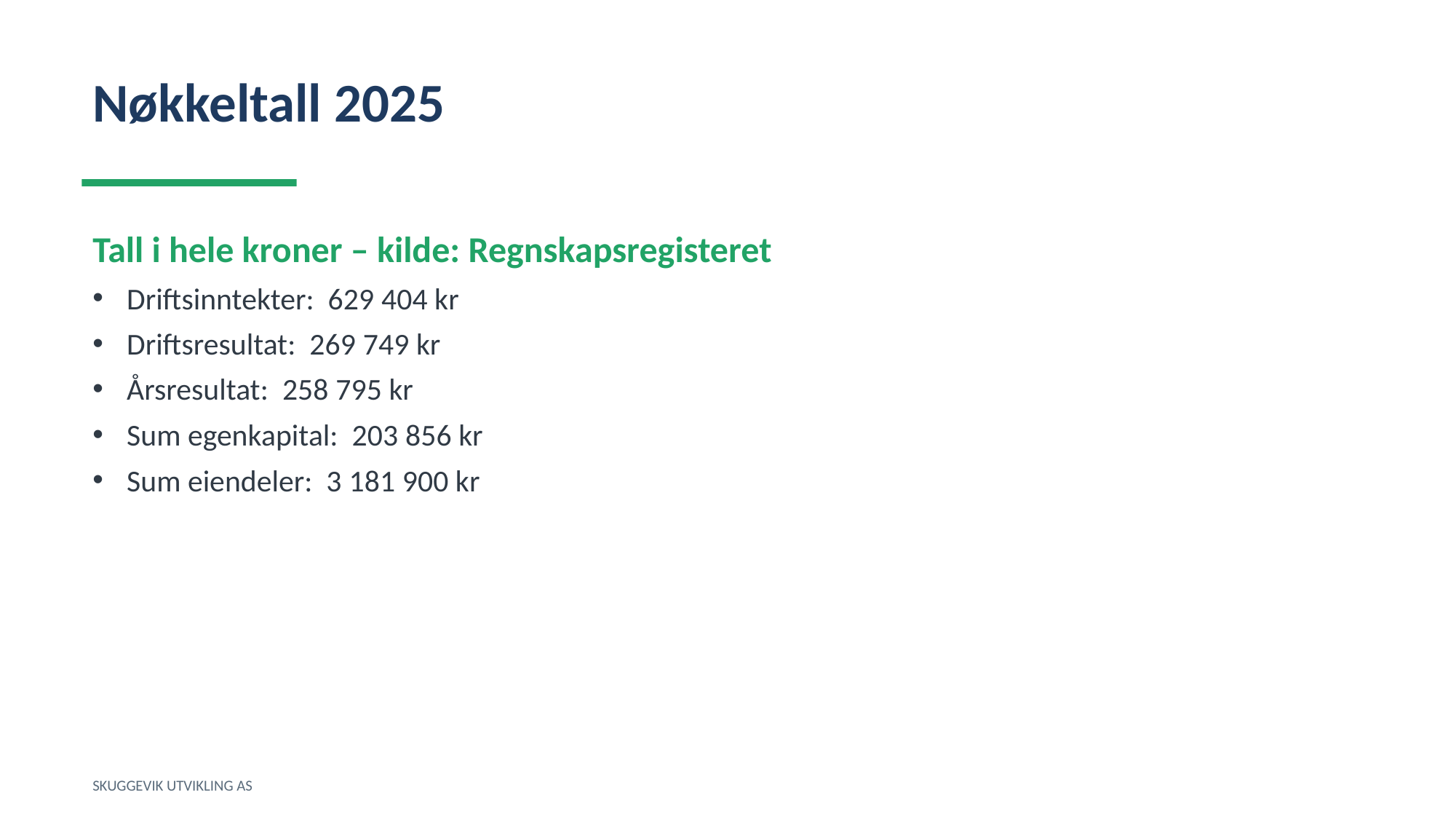

Nøkkeltall 2025

Tall i hele kroner – kilde: Regnskapsregisteret
Driftsinntekter:  629 404 kr
Driftsresultat:  269 749 kr
Årsresultat:  258 795 kr
Sum egenkapital:  203 856 kr
Sum eiendeler:  3 181 900 kr
SKUGGEVIK UTVIKLING AS